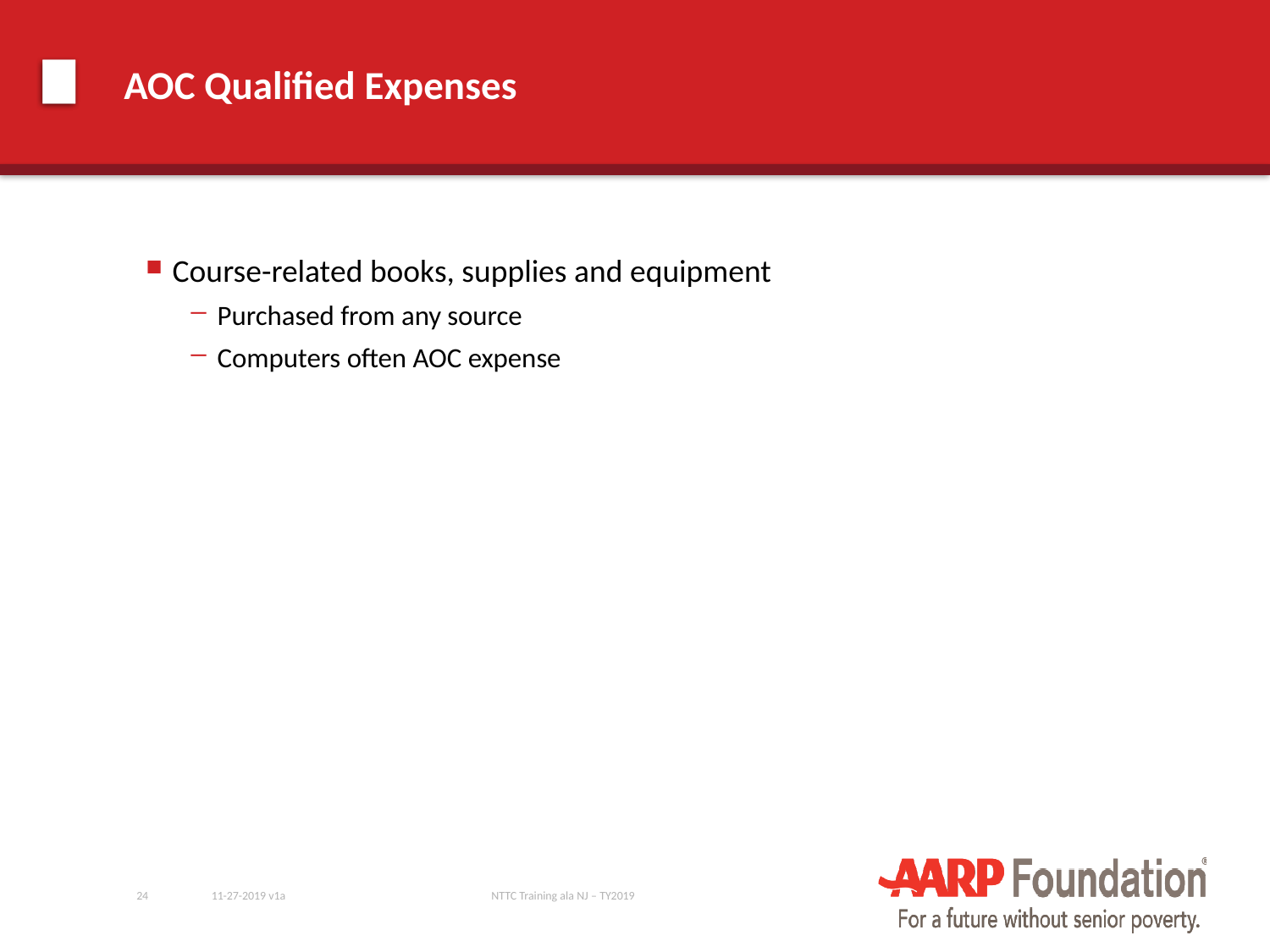

# AOC Qualified Expenses
Course-related books, supplies and equipment
Purchased from any source
Computers often AOC expense

24
11-27-2019 v1a
NTTC Training ala NJ – TY2019